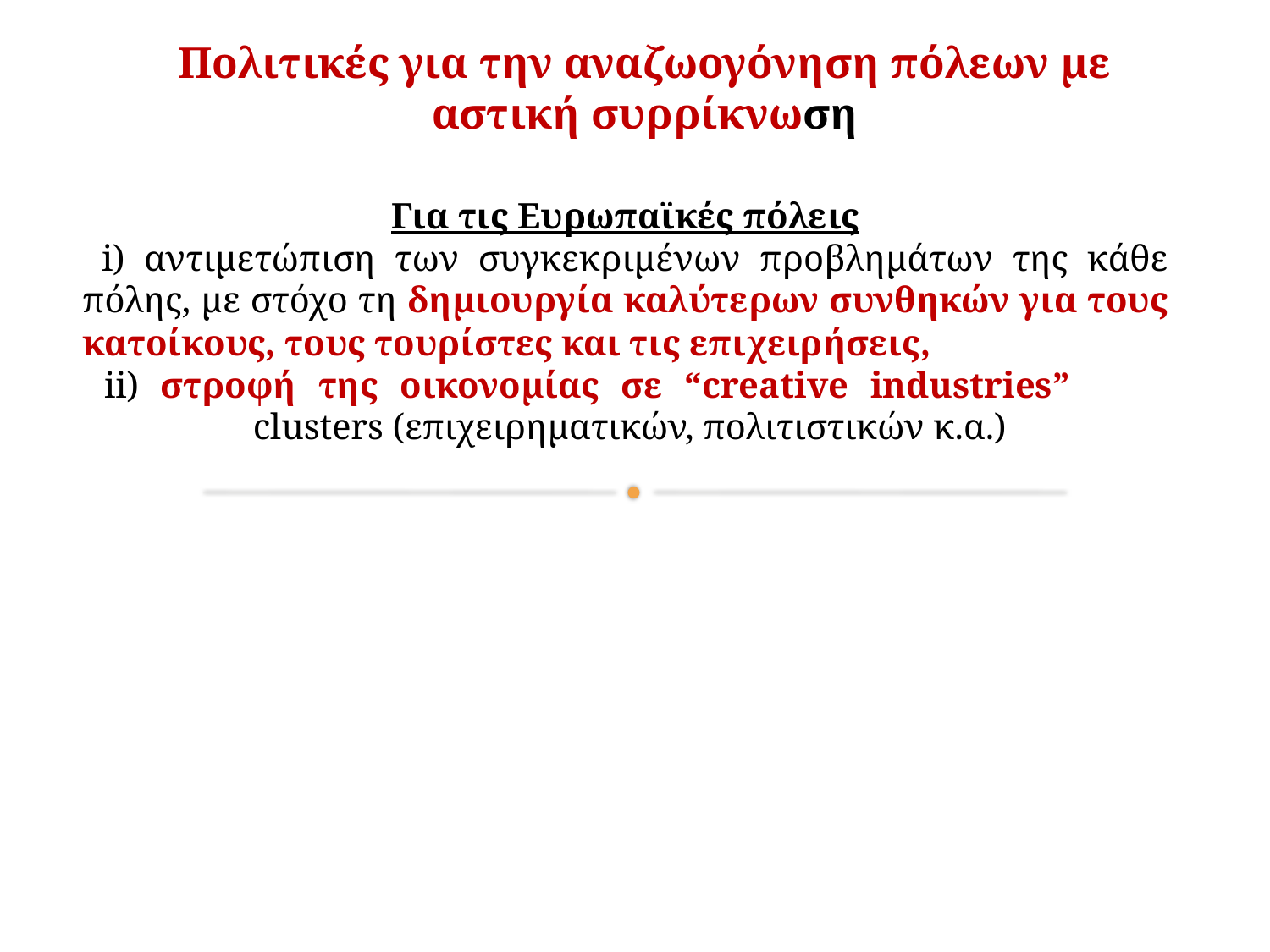

Πολιτικές για την αναζωογόνηση πόλεων με αστική συρρίκνωση
Για τις Ευρωπαϊκές πόλεις
 i) αντιμετώπιση των συγκεκριμένων προβλημάτων της κάθε πόλης, με στόχο τη δημιουργία καλύτερων συνθηκών για τους κατοίκους, τους τουρίστες και τις επιχειρήσεις,
 ii) στροφή της οικονομίας σε “creative industries”  και ανάπτυξη clusters (επιχειρηματικών, πολιτιστικών κ.α.)